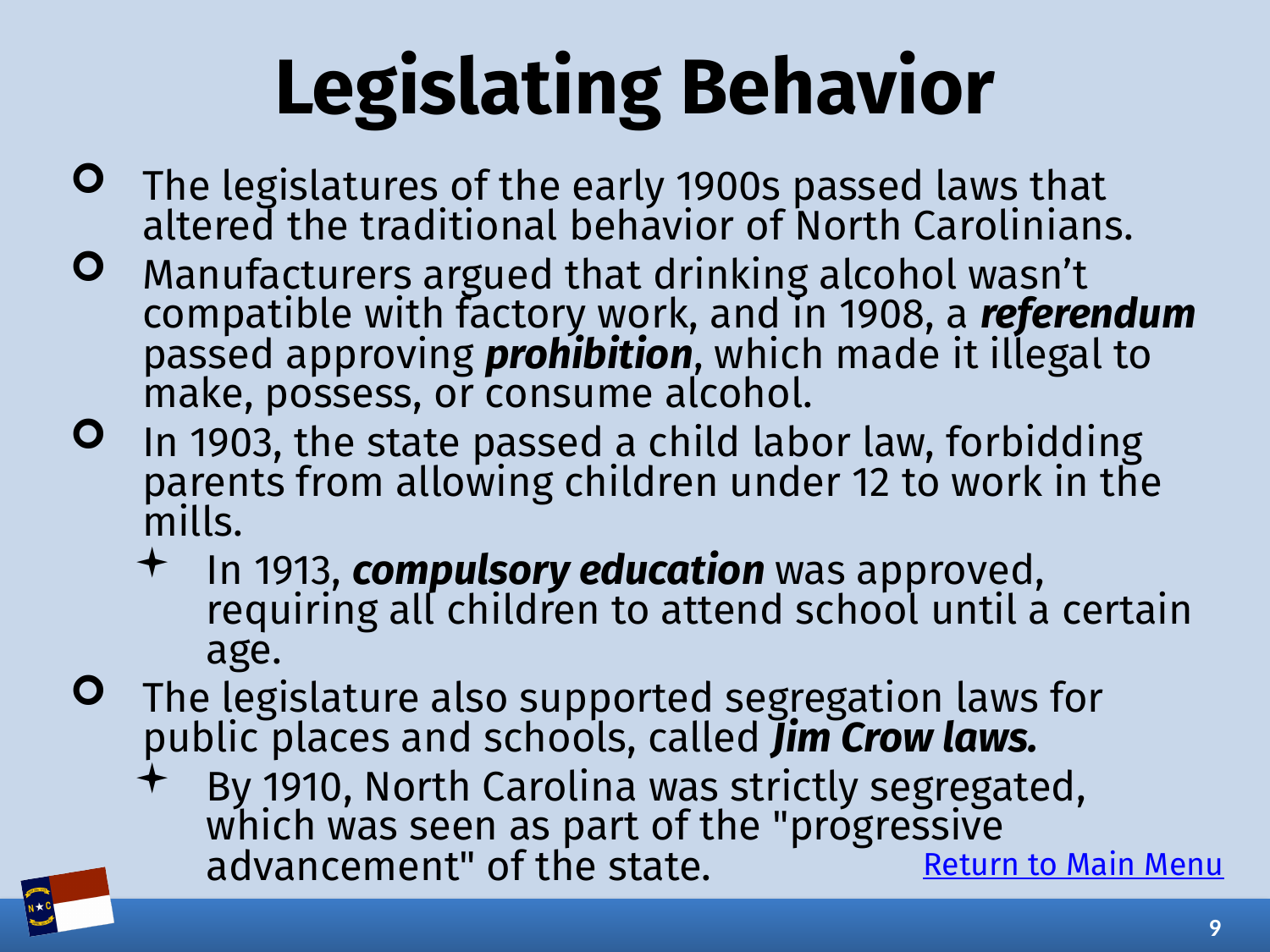

# Legislating Behavior
The legislatures of the early 1900s passed laws that altered the traditional behavior of North Carolinians.
Manufacturers argued that drinking alcohol wasn’t compatible with factory work, and in 1908, a referendum passed approving prohibition, which made it illegal to make, possess, or consume alcohol.
In 1903, the state passed a child labor law, forbidding parents from allowing children under 12 to work in the mills.
In 1913, compulsory education was approved, requiring all children to attend school until a certain age.
The legislature also supported segregation laws for public places and schools, called Jim Crow laws.
By 1910, North Carolina was strictly segregated, which was seen as part of the "progressive advancement" of the state.
Return to Main Menu
9